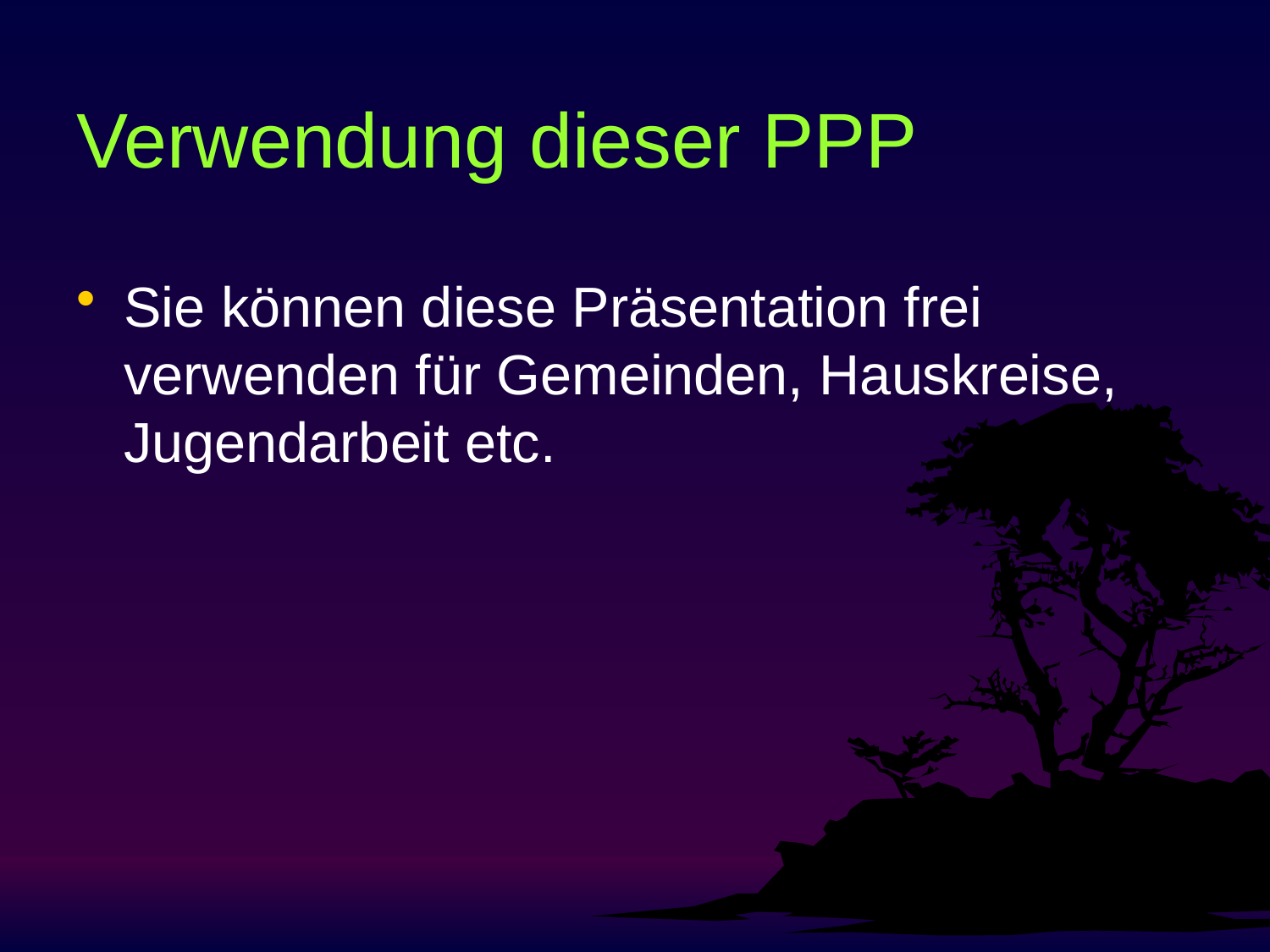

Verwendung dieser PPP
Sie können diese Präsentation frei verwenden für Gemeinden, Hauskreise, Jugendarbeit etc.